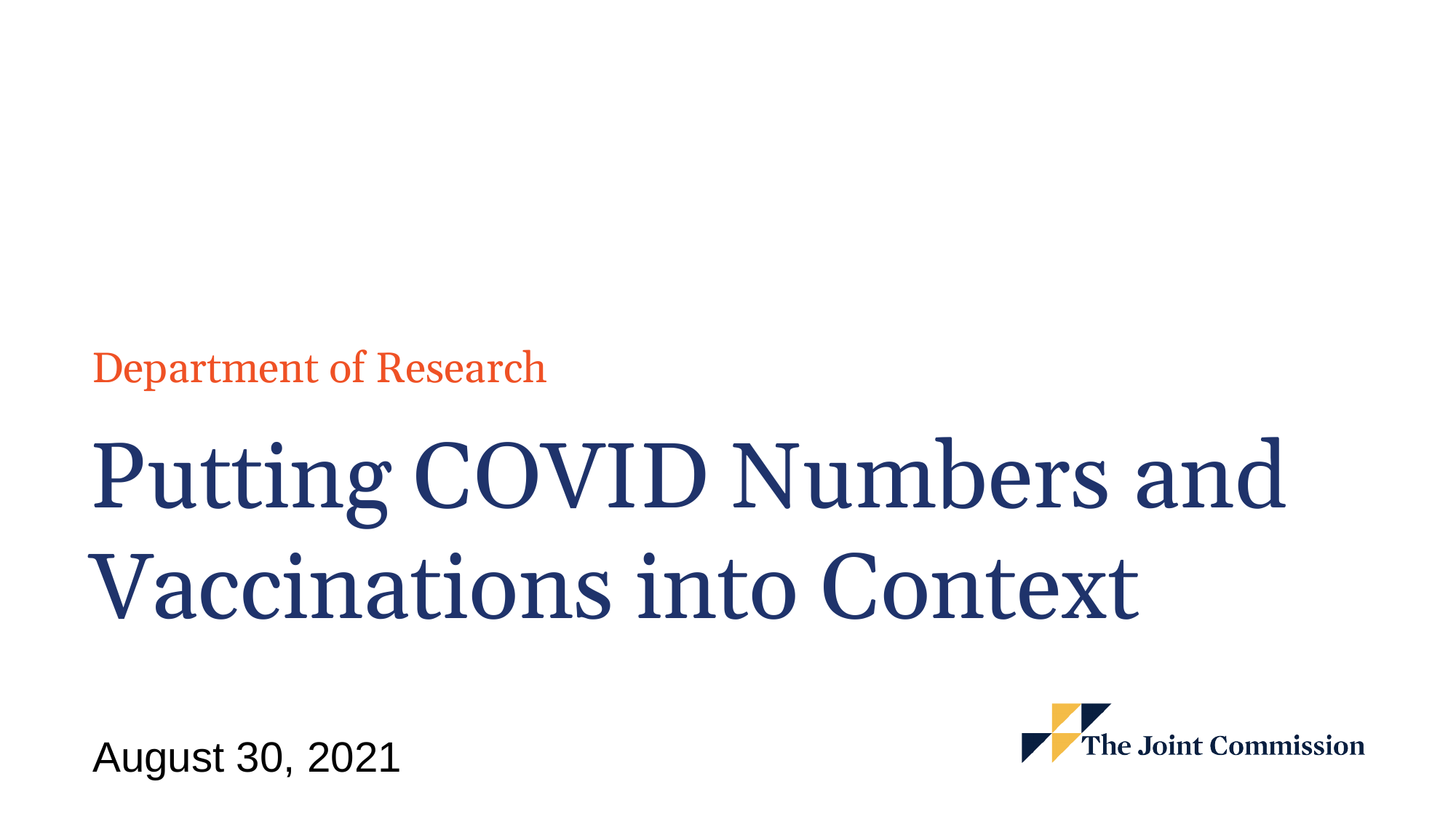

Department of Research
# Putting COVID Numbers and Vaccinations into Context
August 30, 2021